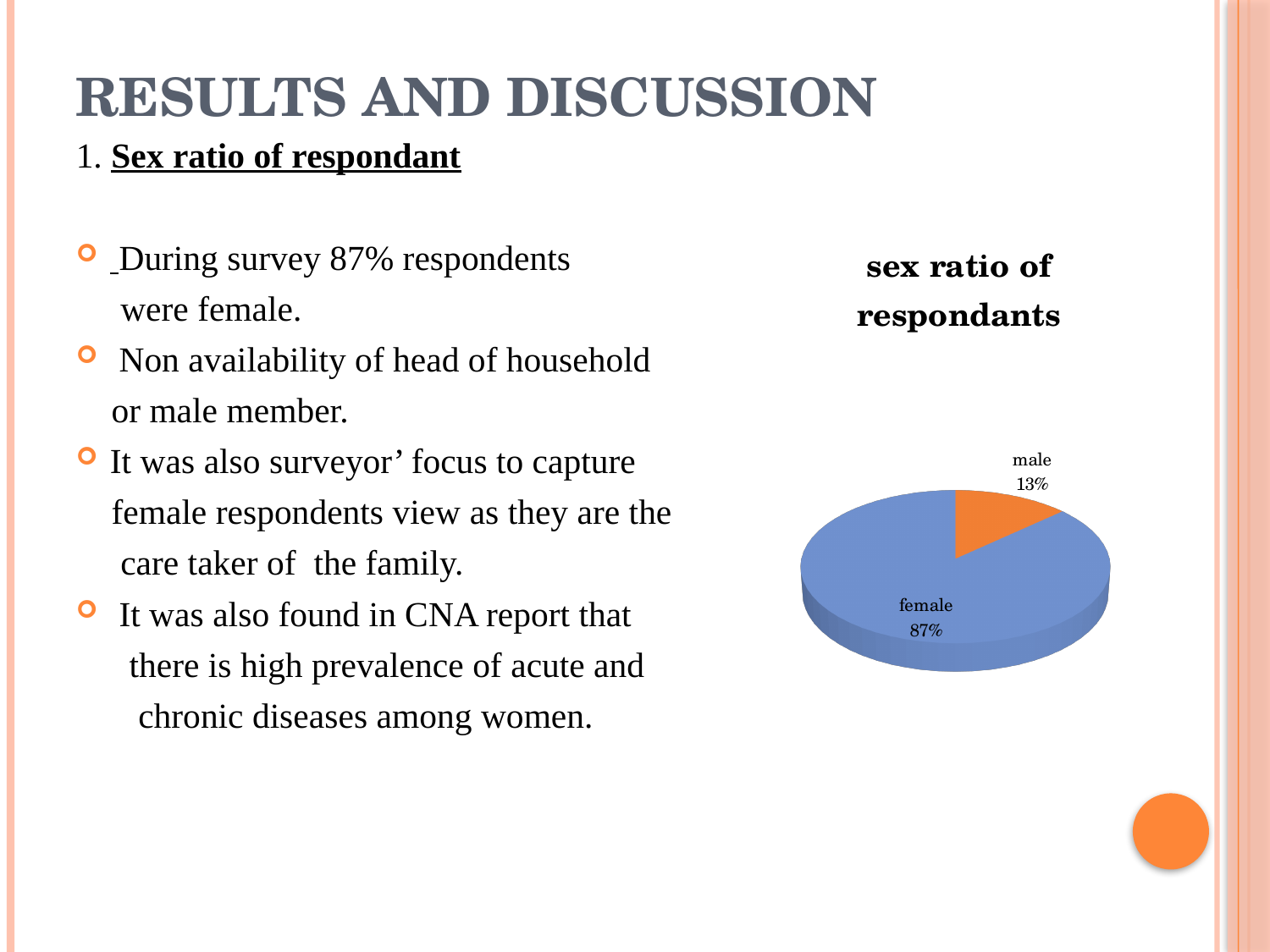

# RESULTS AND DISCUSSION
1. Sex ratio of respondant

 During survey 87% respondents
     were female.
 Non availability of head of household
    or male member.
It was also surveyor’ focus to capture
    female respondents view as they are the
     care taker of  the family.
 It was also found in CNA report that
      there is high prevalence of acute and
       chronic diseases among women.

[unsupported chart]